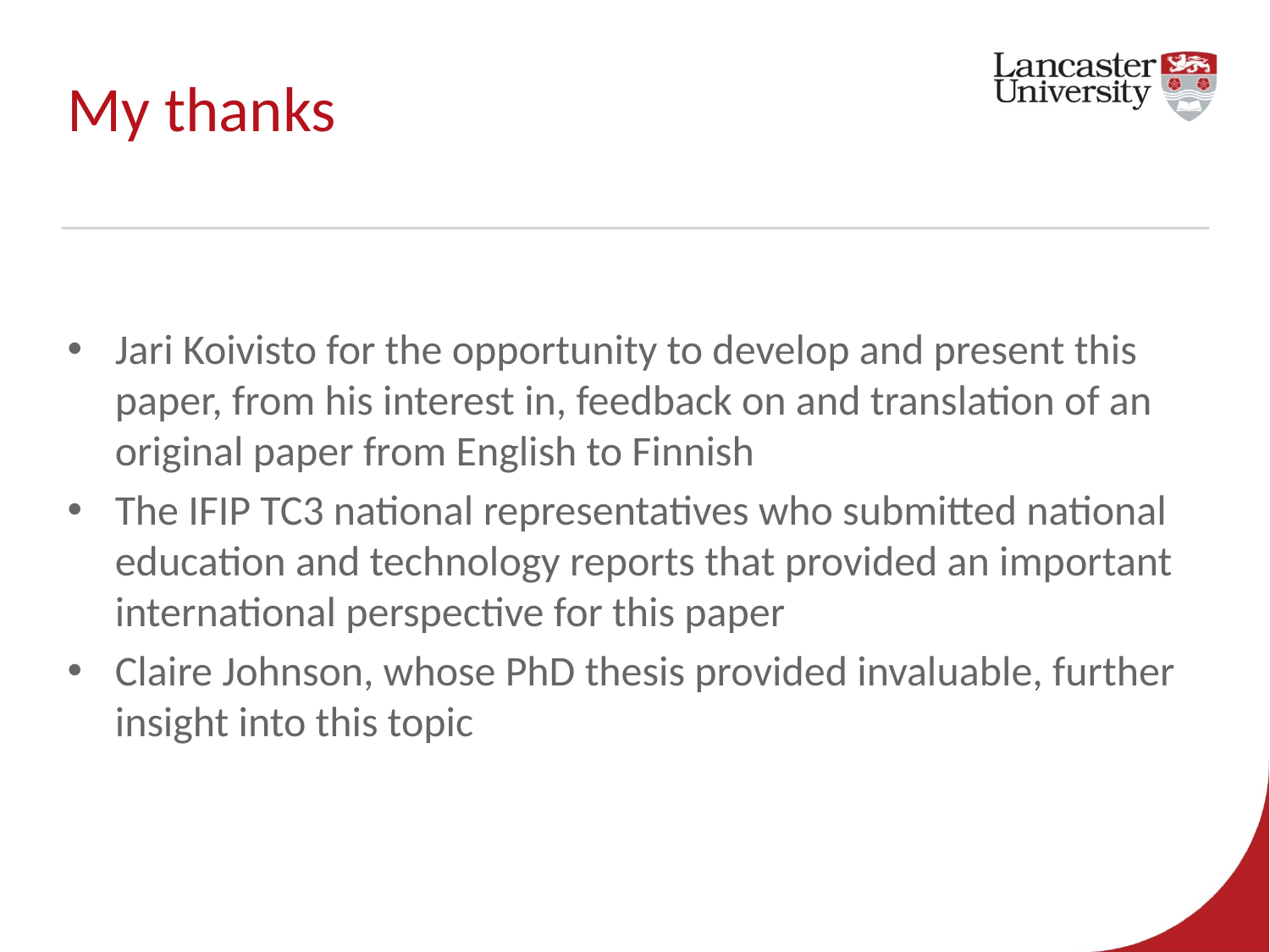

# My thanks
Jari Koivisto for the opportunity to develop and present this paper, from his interest in, feedback on and translation of an original paper from English to Finnish
The IFIP TC3 national representatives who submitted national education and technology reports that provided an important international perspective for this paper
Claire Johnson, whose PhD thesis provided invaluable, further insight into this topic